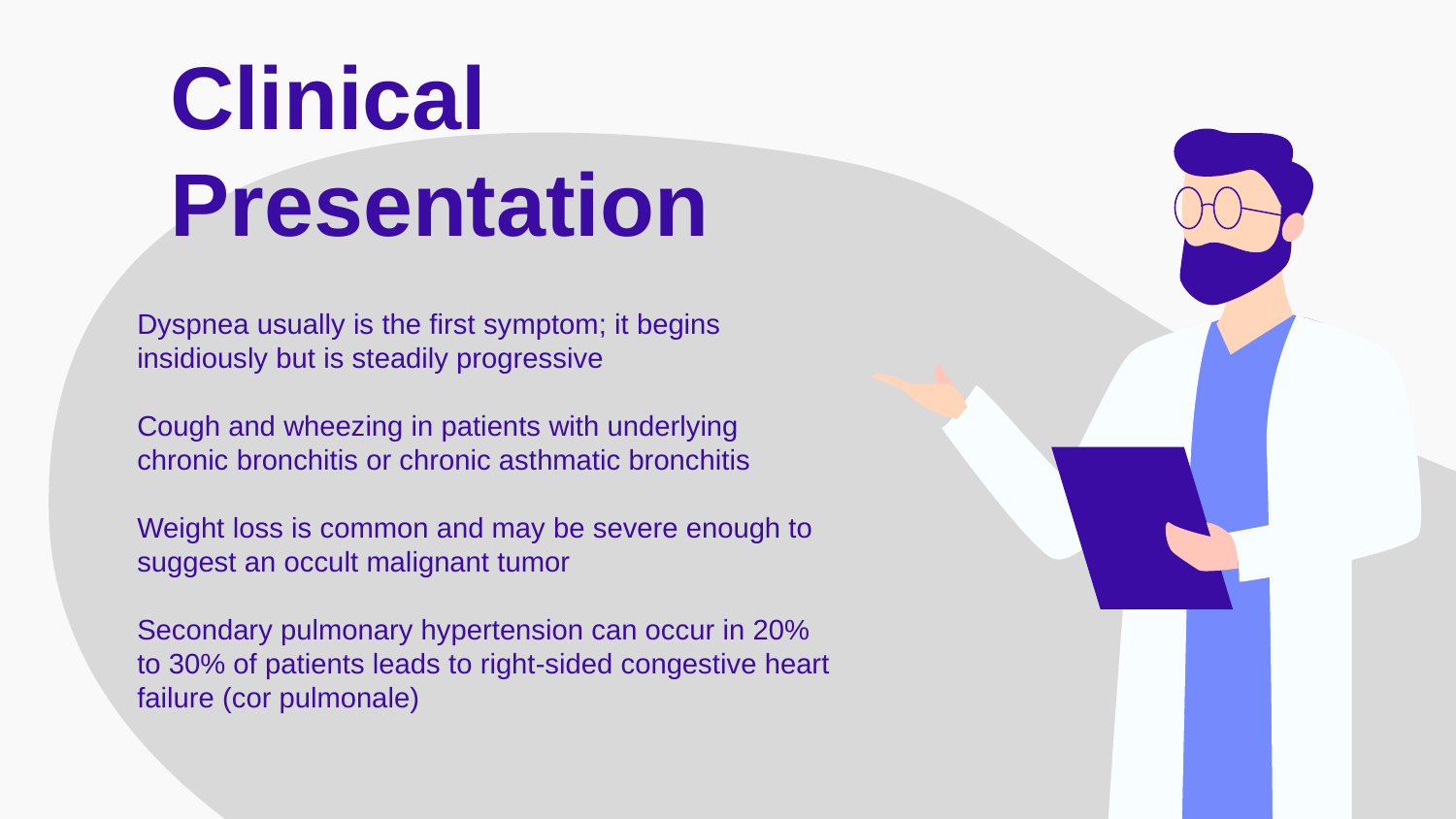

# Clinical Presentation

Dyspnea usually is the first symptom; it begins insidiously but is steadily progressive
Cough and wheezing in patients with underlying chronic bronchitis or chronic asthmatic bronchitis
Weight loss is common and may be severe enough to suggest an occult malignant tumor
Secondary pulmonary hypertension can occur in 20% to 30% of patients leads to right-sided congestive heart failure (cor pulmonale)